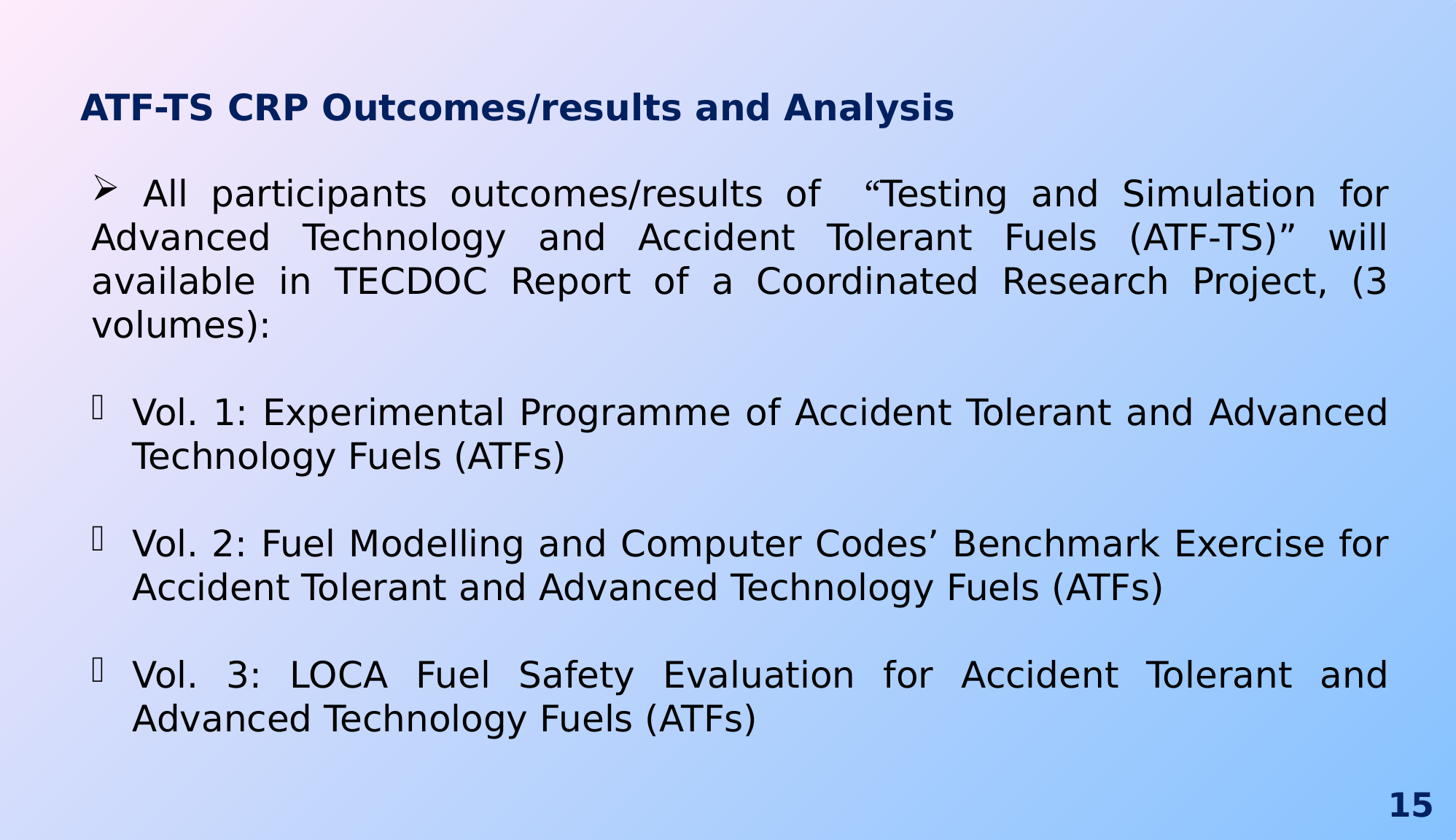

ATF-TS CRP Outcomes/results and Analysis
 All participants outcomes/results of  “Testing and Simulation for Advanced Technology and Accident Tolerant Fuels (ATF-TS)” will available in TECDOC Report of a Coordinated Research Project, (3 volumes):

Vol. 1: Experimental Programme of Accident Tolerant and Advanced Technology Fuels (ATFs)

Vol. 2: Fuel Modelling and Computer Codes’ Benchmark Exercise for Accident Tolerant and Advanced Technology Fuels (ATFs)

Vol. 3: LOCA Fuel Safety Evaluation for Accident Tolerant and Advanced Technology Fuels (ATFs)
15